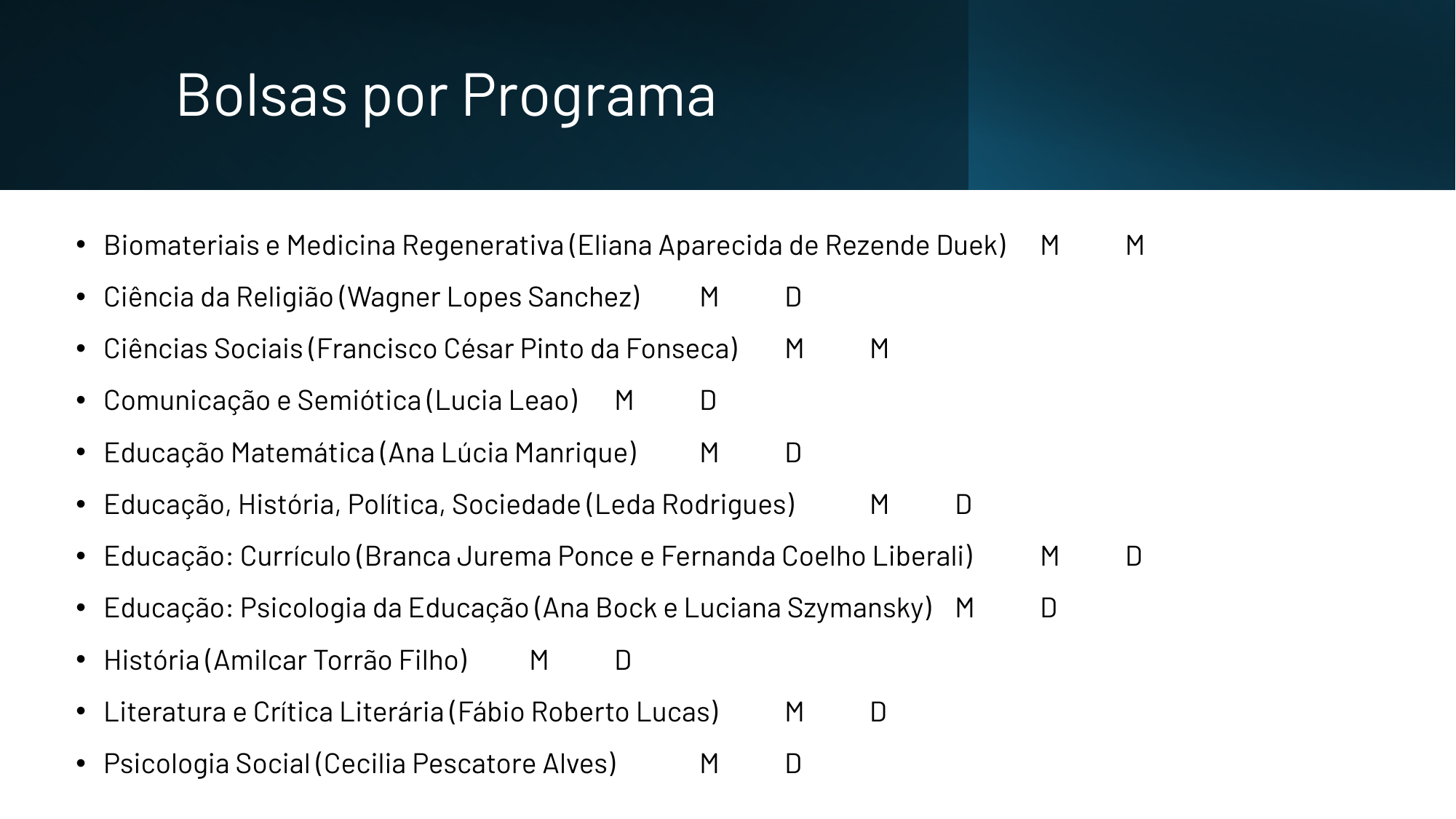

# Bolsas por Programa
Biomateriais e Medicina Regenerativa (Eliana Aparecida de Rezende Duek)		M	M
Ciência da Religião (Wagner Lopes Sanchez)					M	D
Ciências Sociais (Francisco César Pinto da Fonseca)				M	M
Comunicação e Semiótica (Lucia Leao)						M	D
Educação Matemática (Ana Lúcia Manrique)					M	D
Educação, História, Política, Sociedade (Leda Rodrigues)				M	D
Educação: Currículo (Branca Jurema Ponce e Fernanda Coelho Liberali)		M	D
Educação: Psicologia da Educação (Ana Bock e Luciana Szymansky)  		M	D
História (Amilcar Torrão Filho)							M	D
Literatura e Crítica Literária (Fábio Roberto Lucas)					M	D
Psicologia Social (Cecilia Pescatore Alves)					M	D